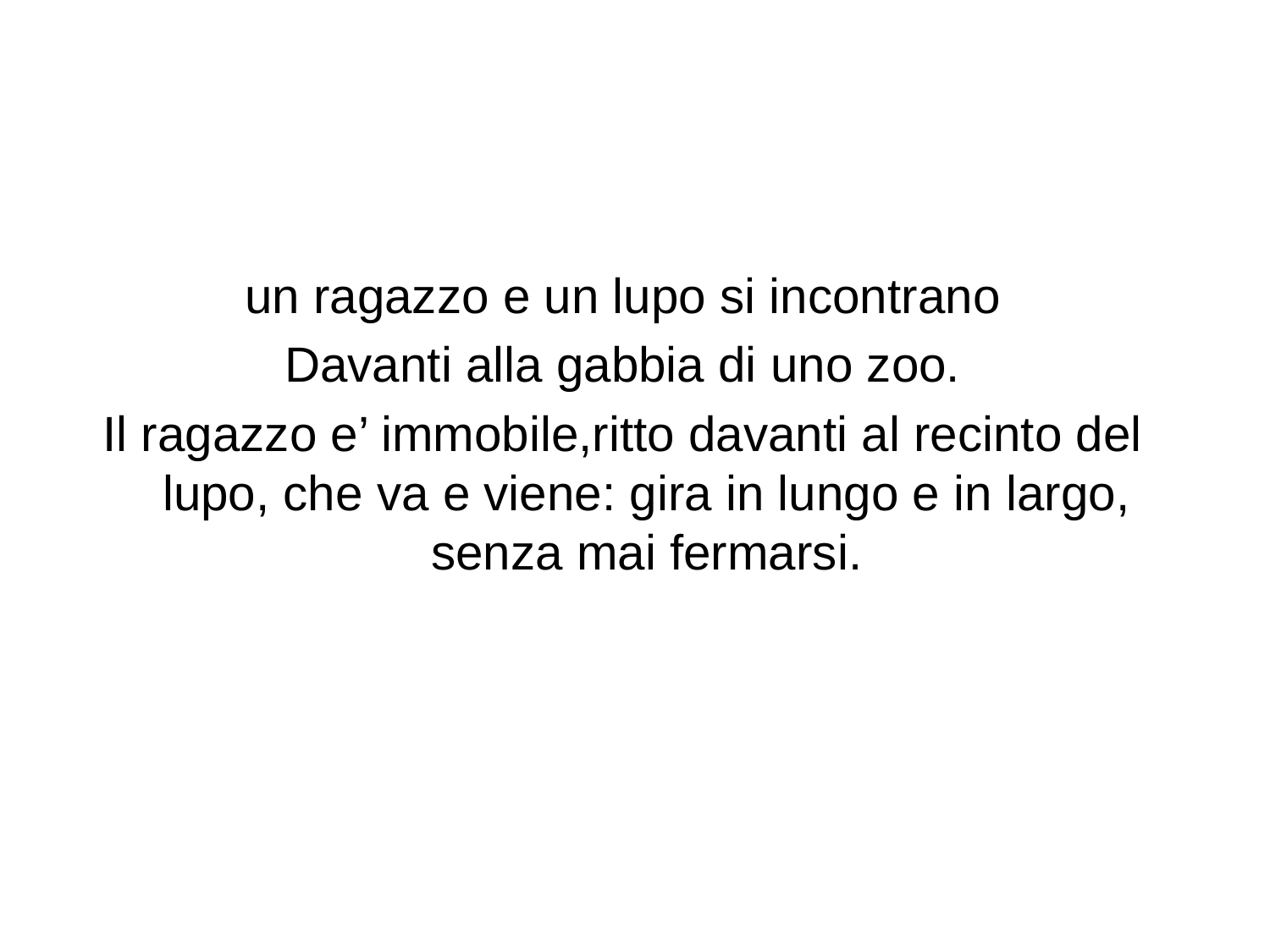

#
un ragazzo e un lupo si incontrano
Davanti alla gabbia di uno zoo.
Il ragazzo e’ immobile,ritto davanti al recinto del lupo, che va e viene: gira in lungo e in largo, senza mai fermarsi.